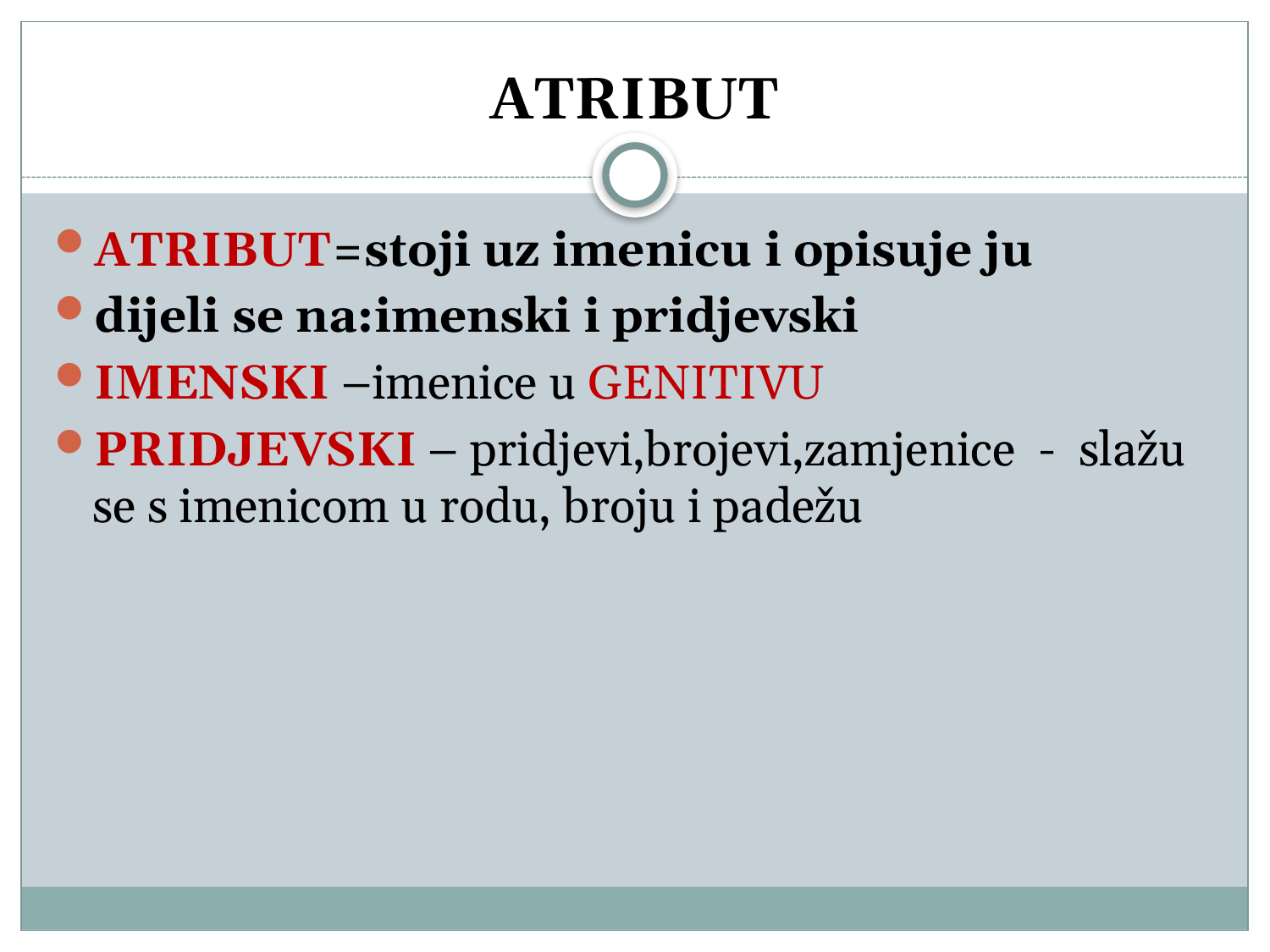

# ATRIBUT
ATRIBUT=stoji uz imenicu i opisuje ju
dijeli se na:imenski i pridjevski
IMENSKI –imenice u GENITIVU
PRIDJEVSKI – pridjevi,brojevi,zamjenice  -  slažu se s imenicom u rodu, broju i padežu